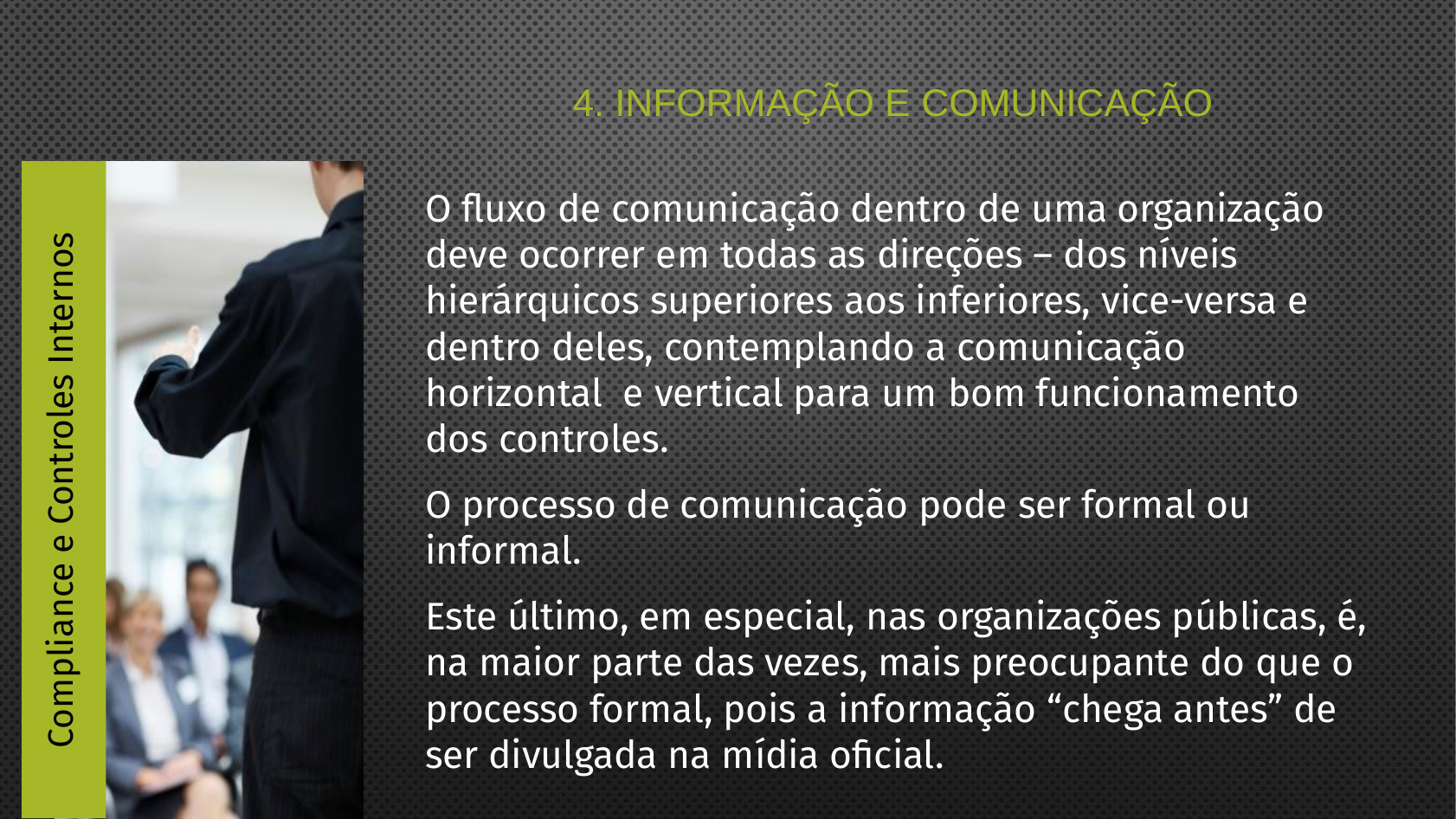

# 4. Informação e Comunicação

O fluxo de comunicação dentro de uma organização  deve ocorrer em todas as direções – dos níveis  hierárquicos superiores aos inferiores, vice-versa e  dentro deles, contemplando a comunicação horizontal  e vertical para um bom funcionamento dos controles.
O processo de comunicação pode ser formal ou
informal.
Este último, em especial, nas organizações públicas, é,  na maior parte das vezes, mais preocupante do que o  processo formal, pois a informação “chega antes” de  ser divulgada na mídia oficial.
Compliance e Controles Internos